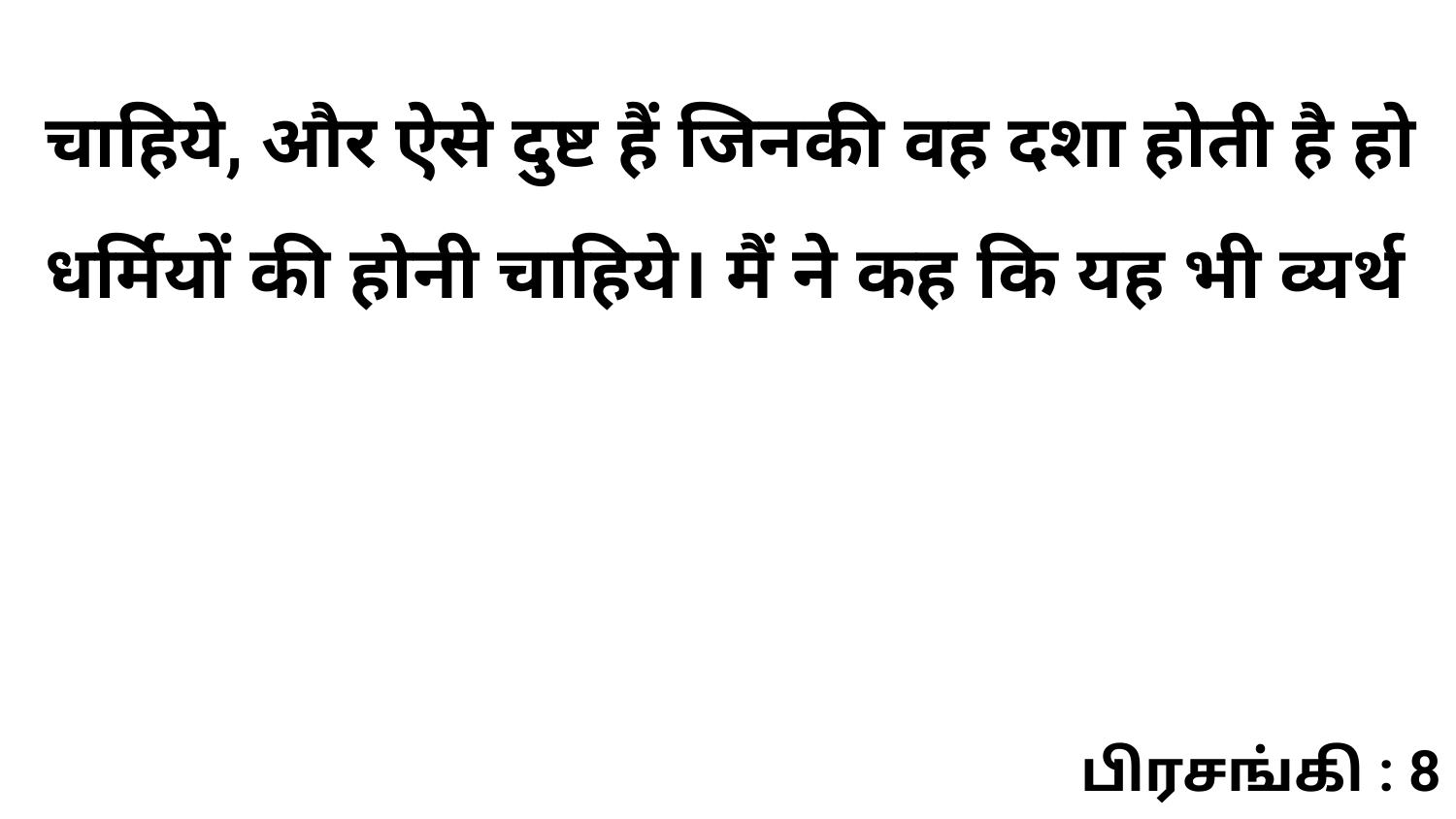

चाहिये, और ऐसे दुष्ट हैं जिनकी वह दशा होती है हो धर्मियों की होनी चाहिये। मैं ने कह कि यह भी व्यर्थ
பிரசங்கி : 8